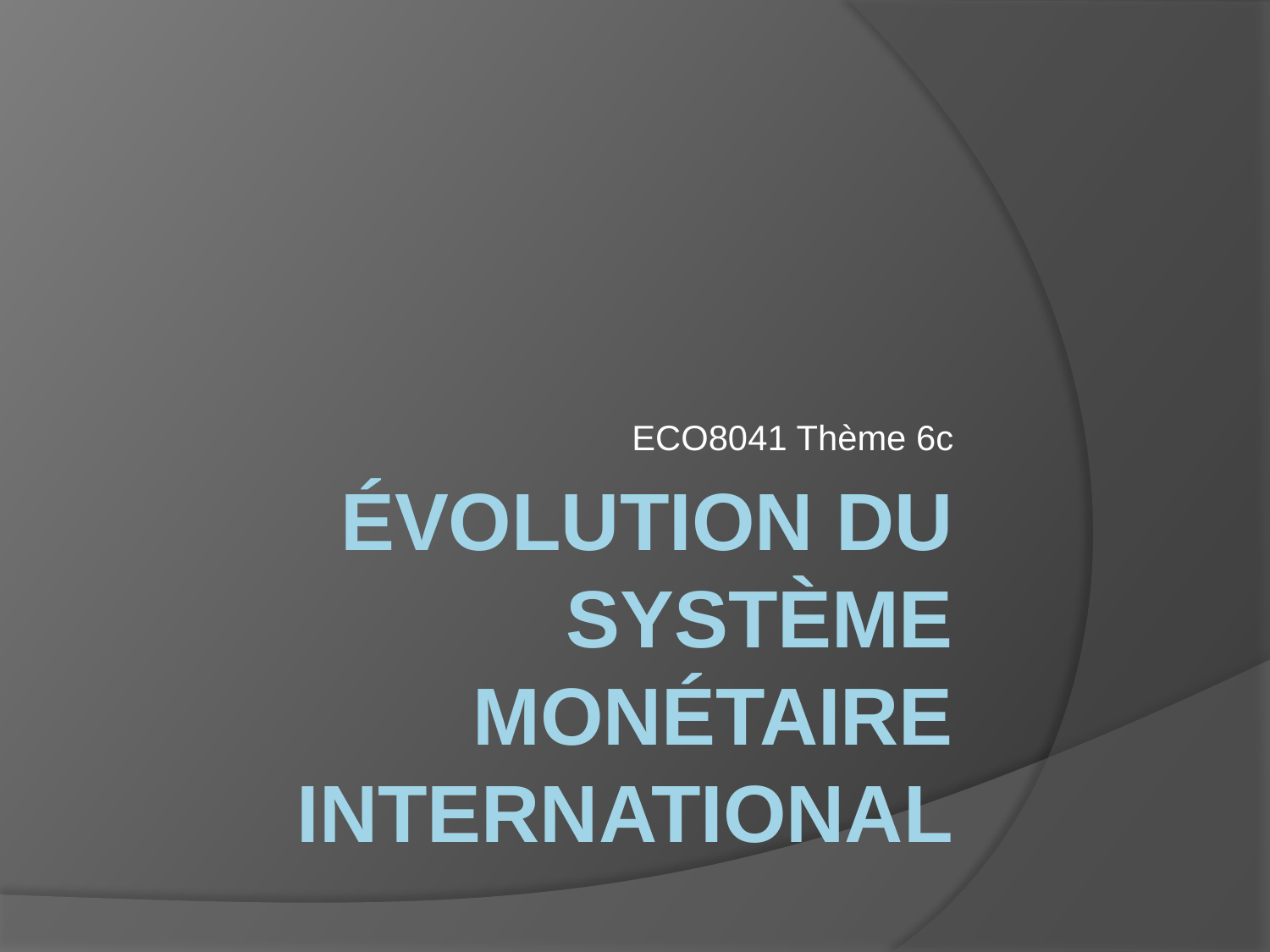

ECO8041 Thème 6c
# Évolution du Système monétaire international